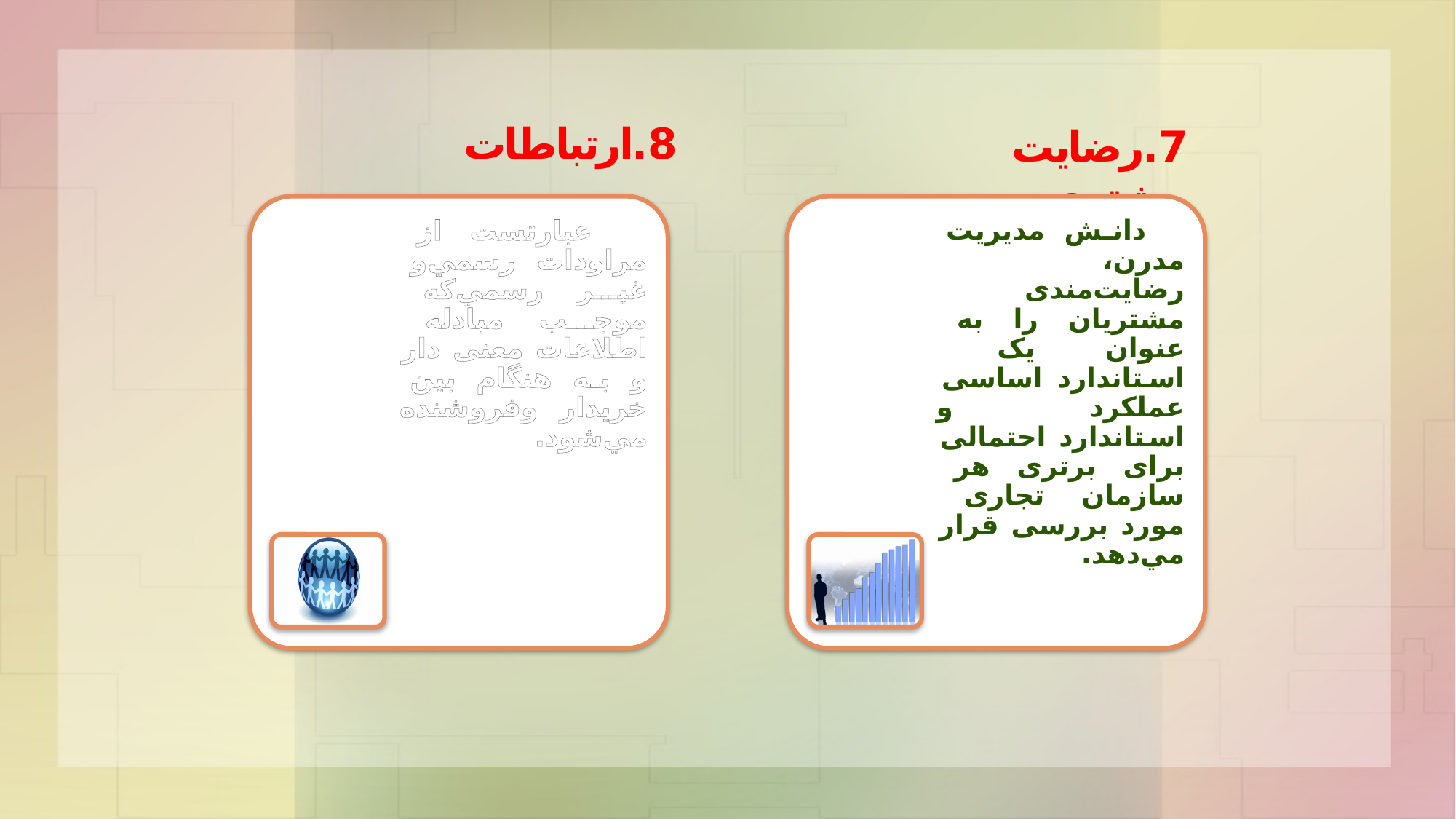

8.ارتباطات
7.رضایت مشتری
  عبارتست از مراودات رسمي‌و غیر رسمي‌که موجب مبادله اطلاعات معنی دار و به هنگام بین خریدار وفروشنده مي‌شود.
  دانش مدیریت مدرن، رضایت‌مندی مشتریان را به عنوان یک استاندارد اساسی عملکرد و استاندارد احتمالی برای برتری هر سازمان تجاری مورد بررسی قرار مي‌دهد.